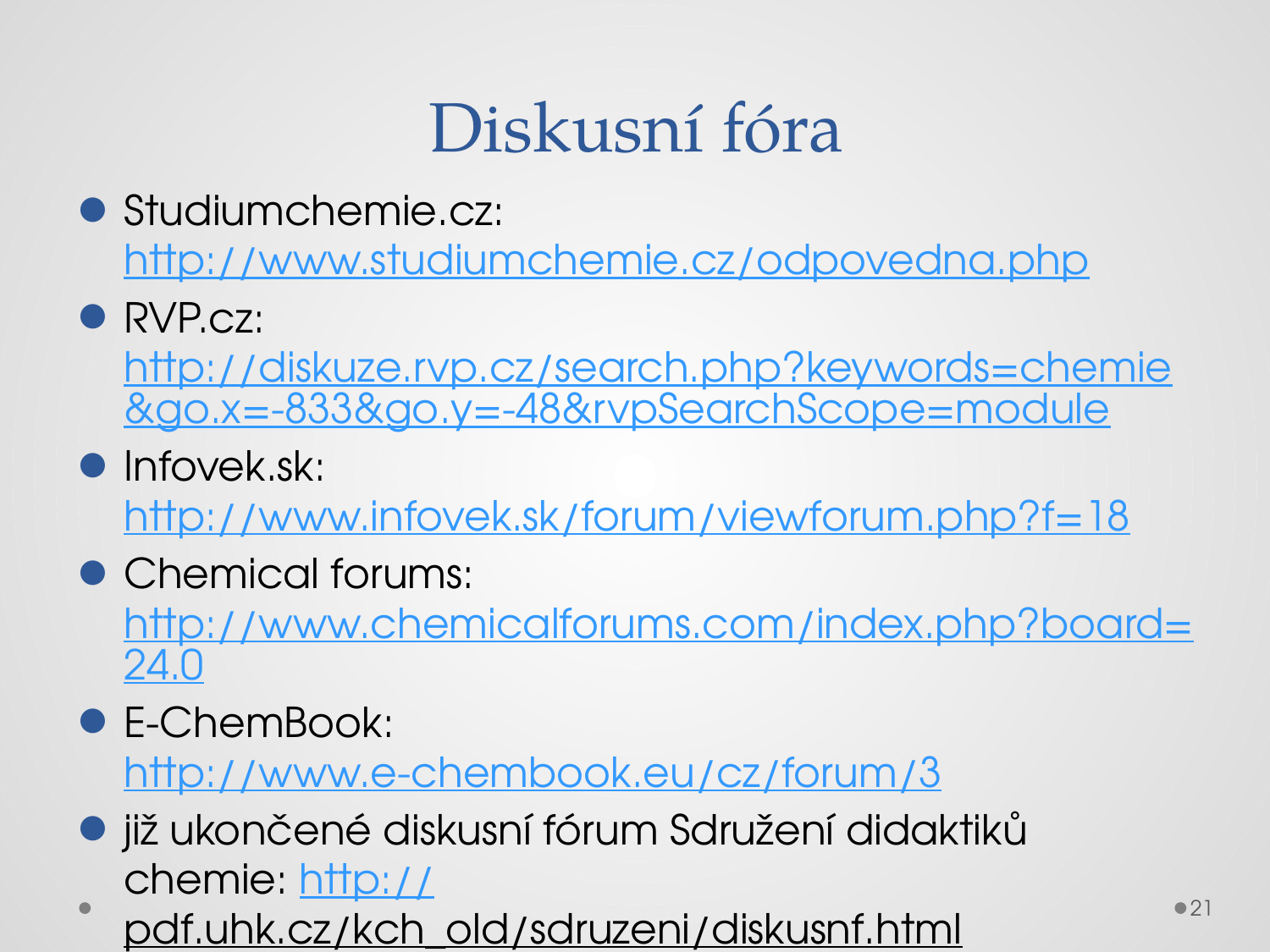

Diskusní fóra
Studiumchemie.cz: http://www.studiumchemie.cz/odpovedna.php
RVP.cz: http://diskuze.rvp.cz/search.php?keywords=chemie&go.x=-833&go.y=-48&rvpSearchScope=module
Infovek.sk: http://www.infovek.sk/forum/viewforum.php?f=18
Chemical forums: http://www.chemicalforums.com/index.php?board=24.0
E-ChemBook: http://www.e-chembook.eu/cz/forum/3
již ukončené diskusní fórum Sdružení didaktiků chemie: http://pdf.uhk.cz/kch_old/sdruzeni/diskusnf.html
21